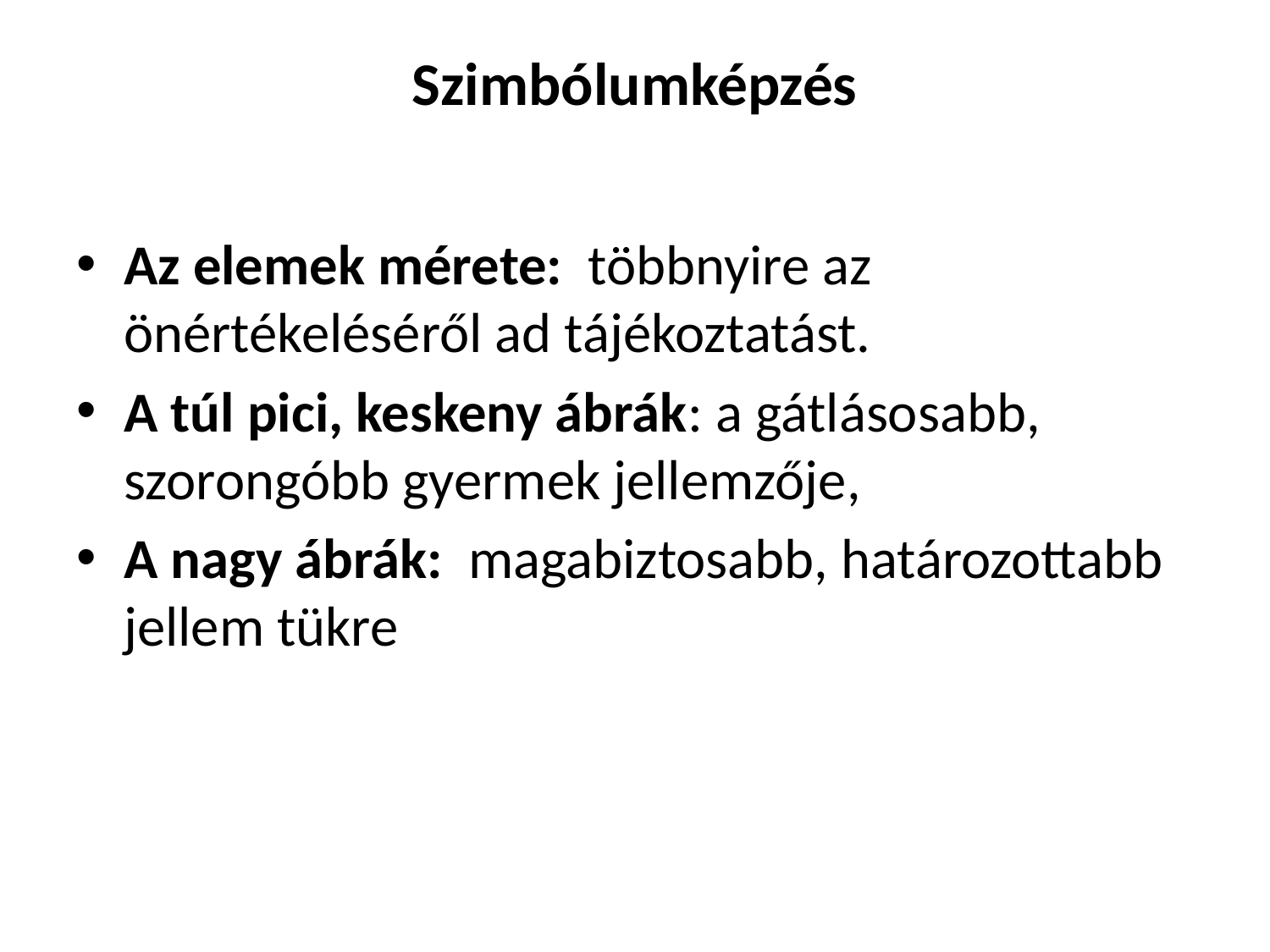

# Szimbólumképzés
Az elemek mérete:  többnyire az önértékeléséről ad tájékoztatást.
A túl pici, keskeny ábrák: a gátlásosabb, szorongóbb gyermek jellemzője,
A nagy ábrák:  magabiztosabb, határozottabb jellem tükre